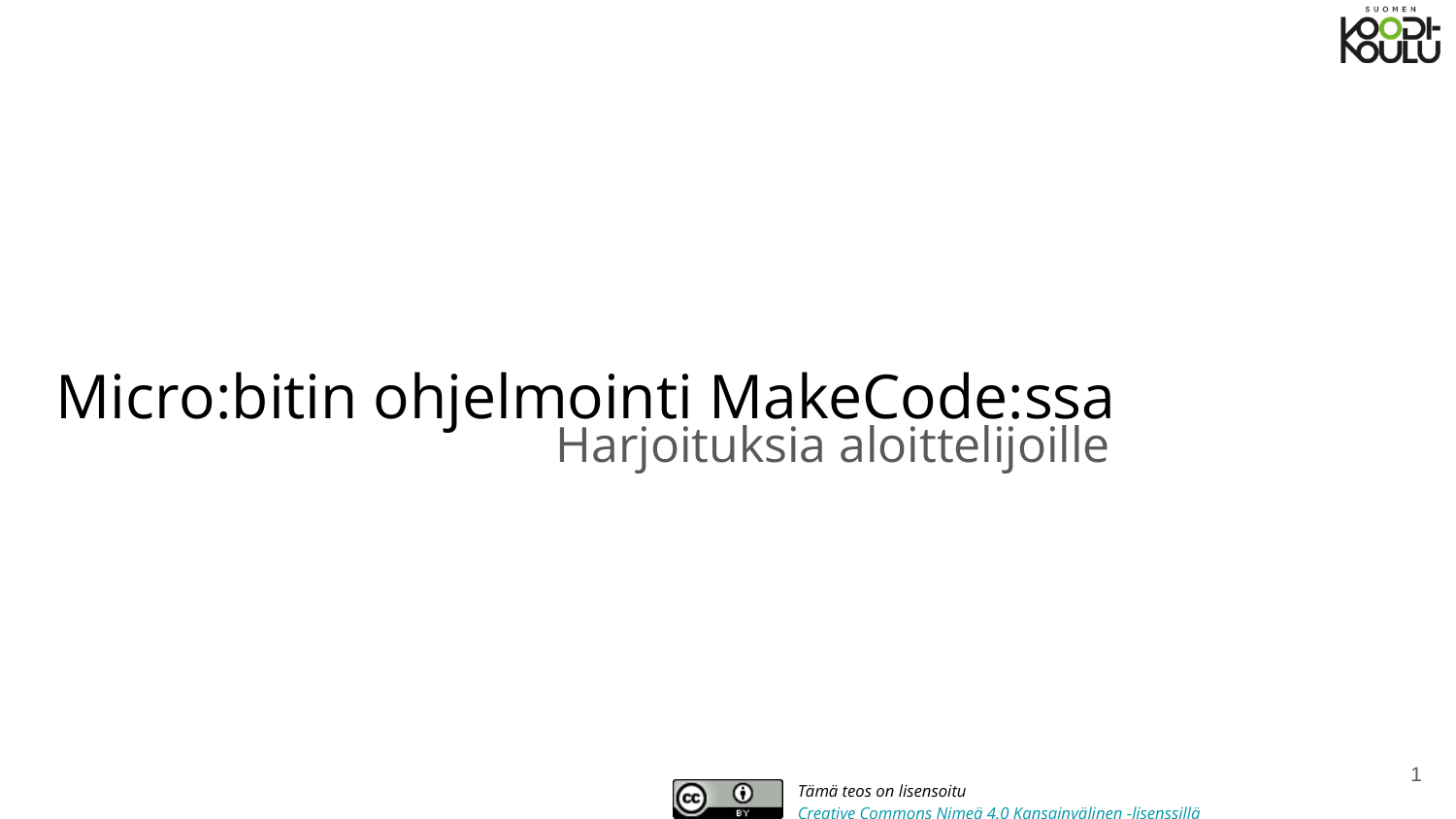

# Micro:bitin ohjelmointi MakeCode:ssa
Harjoituksia aloittelijoille
1